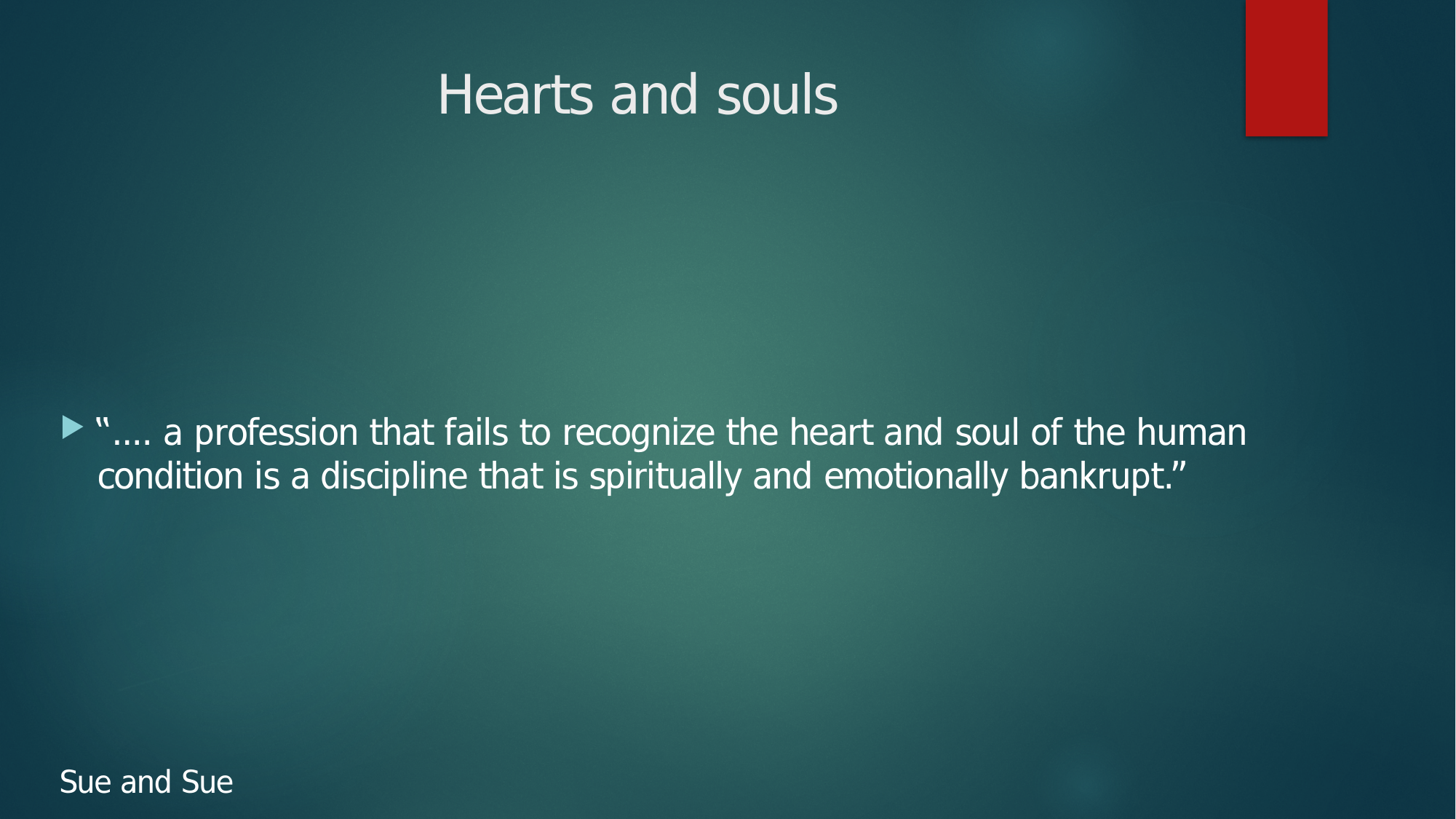

# Hearts and souls

“…. a profession that fails to recognize the heart and soul of the human condition is a discipline that is spiritually and emotionally bankrupt.”

Sue and Sue